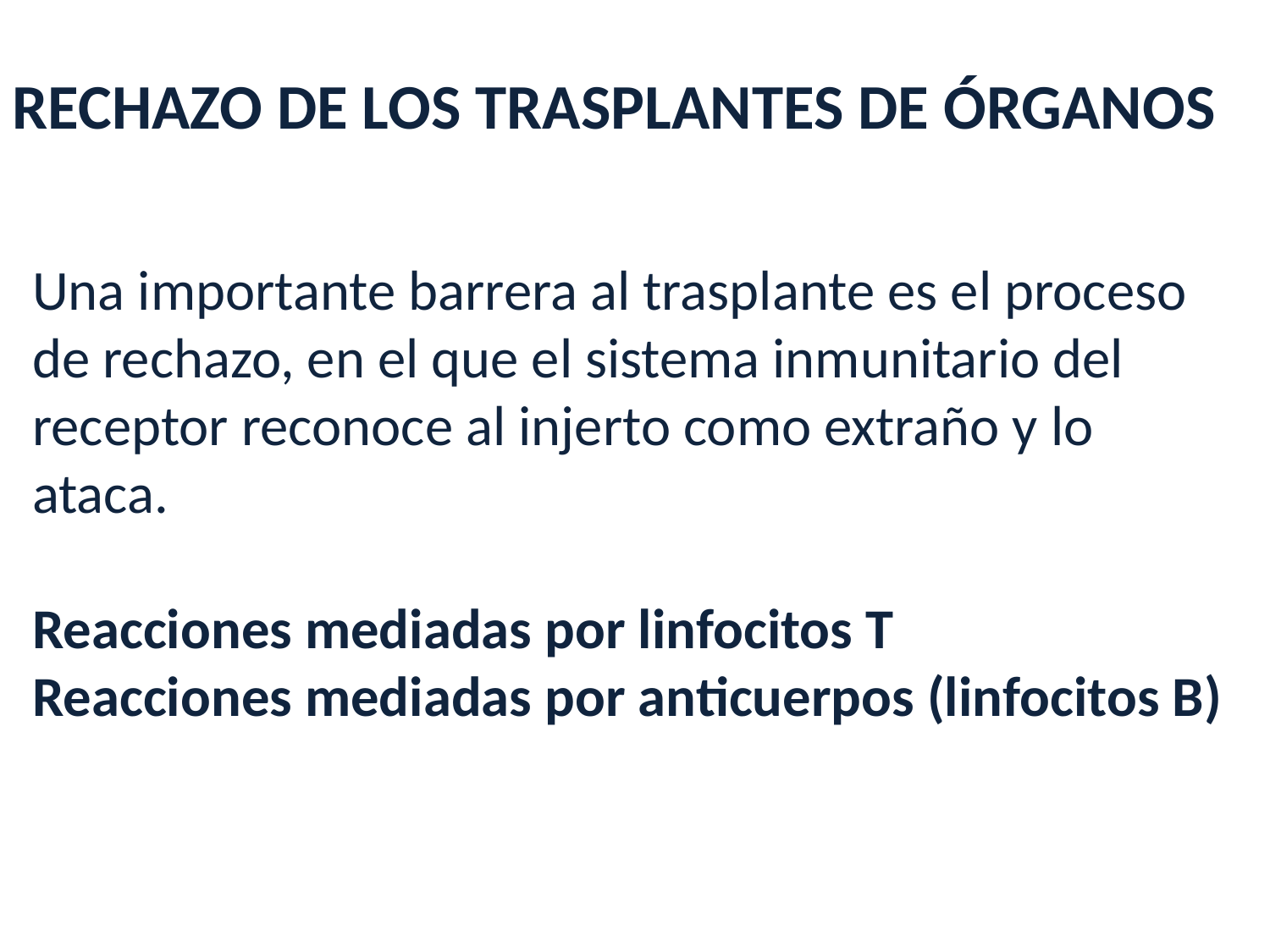

RECHAZO DE LOS TRASPLANTES DE ÓRGANOS
Una importante barrera al trasplante es el proceso de rechazo, en el que el sistema inmunitario del receptor reconoce al injerto como extraño y lo ataca.

Reacciones mediadas por linfocitos T
Reacciones mediadas por anticuerpos (linfocitos B)